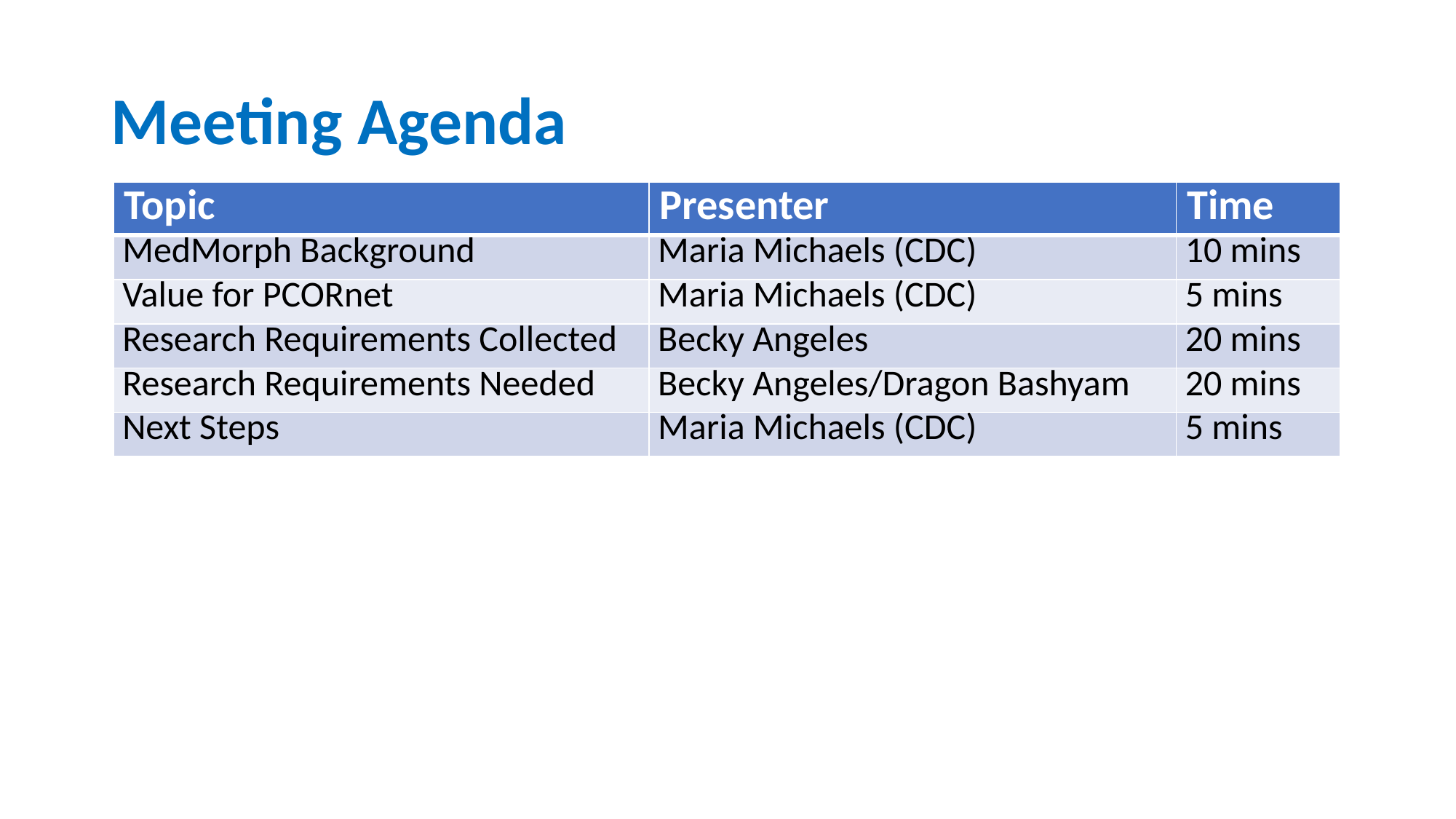

# Meeting Agenda
| Topic | Presenter | Time |
| --- | --- | --- |
| MedMorph Background | Maria Michaels (CDC) | 10 mins |
| Value for PCORnet | Maria Michaels (CDC) | 5 mins |
| Research Requirements Collected | Becky Angeles | 20 mins |
| Research Requirements Needed | Becky Angeles/Dragon Bashyam | 20 mins |
| Next Steps | Maria Michaels (CDC) | 5 mins |